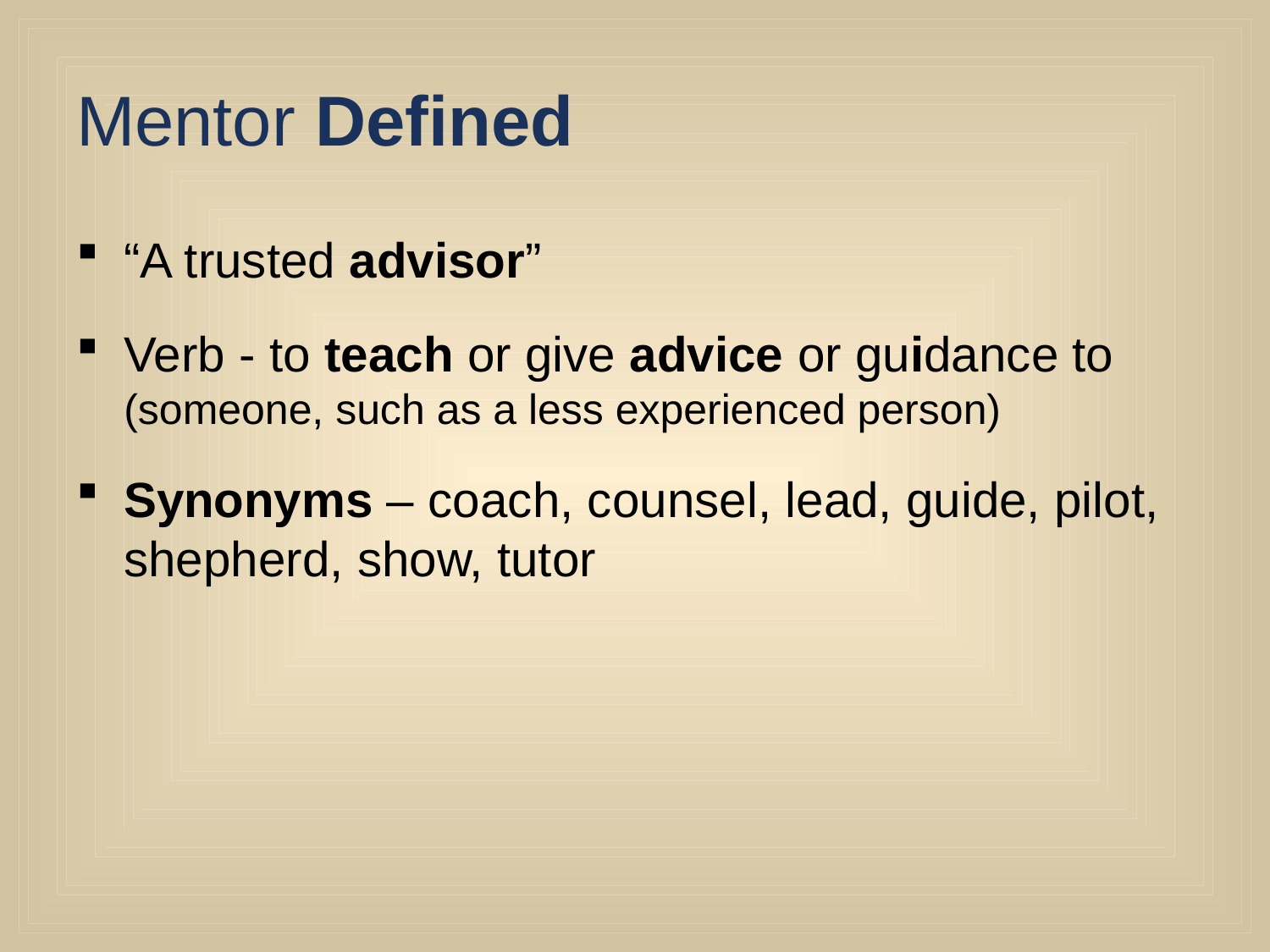

# Mentor Defined
“A trusted advisor”
Verb - to teach or give advice or guidance to (someone, such as a less experienced person)
Synonyms – coach, counsel, lead, guide, pilot, shepherd, show, tutor